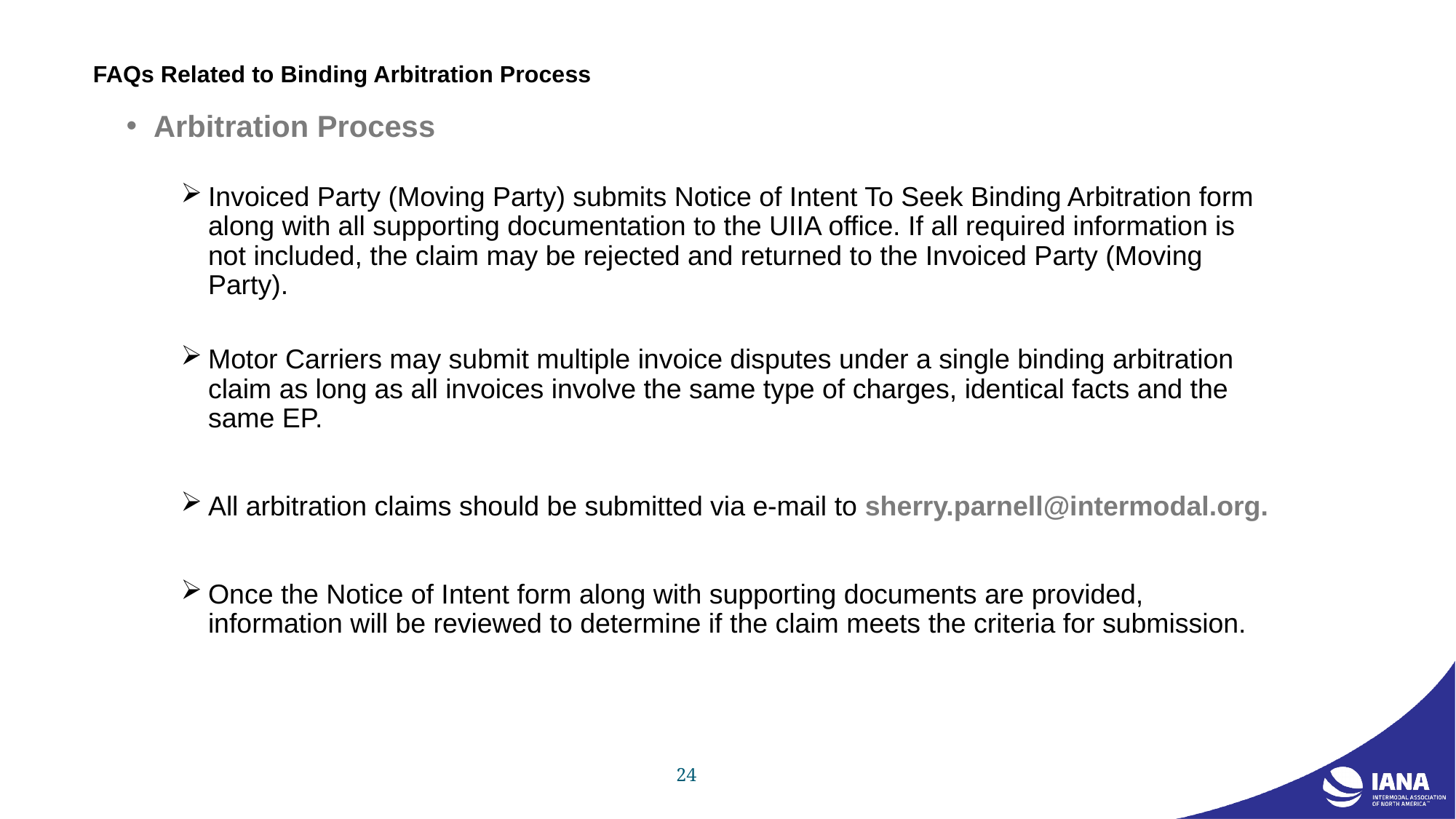

# FAQs Related to Binding Arbitration Process
Arbitration Process

Invoiced Party (Moving Party) submits Notice of Intent To Seek Binding Arbitration form along with all supporting documentation to the UIIA office. If all required information is not included, the claim may be rejected and returned to the Invoiced Party (Moving Party).

Motor Carriers may submit multiple invoice disputes under a single binding arbitration claim as long as all invoices involve the same type of charges, identical facts and the same EP.

All arbitration claims should be submitted via e-mail to sherry.parnell@intermodal.org.

Once the Notice of Intent form along with supporting documents are provided, information will be reviewed to determine if the claim meets the criteria for submission.
24